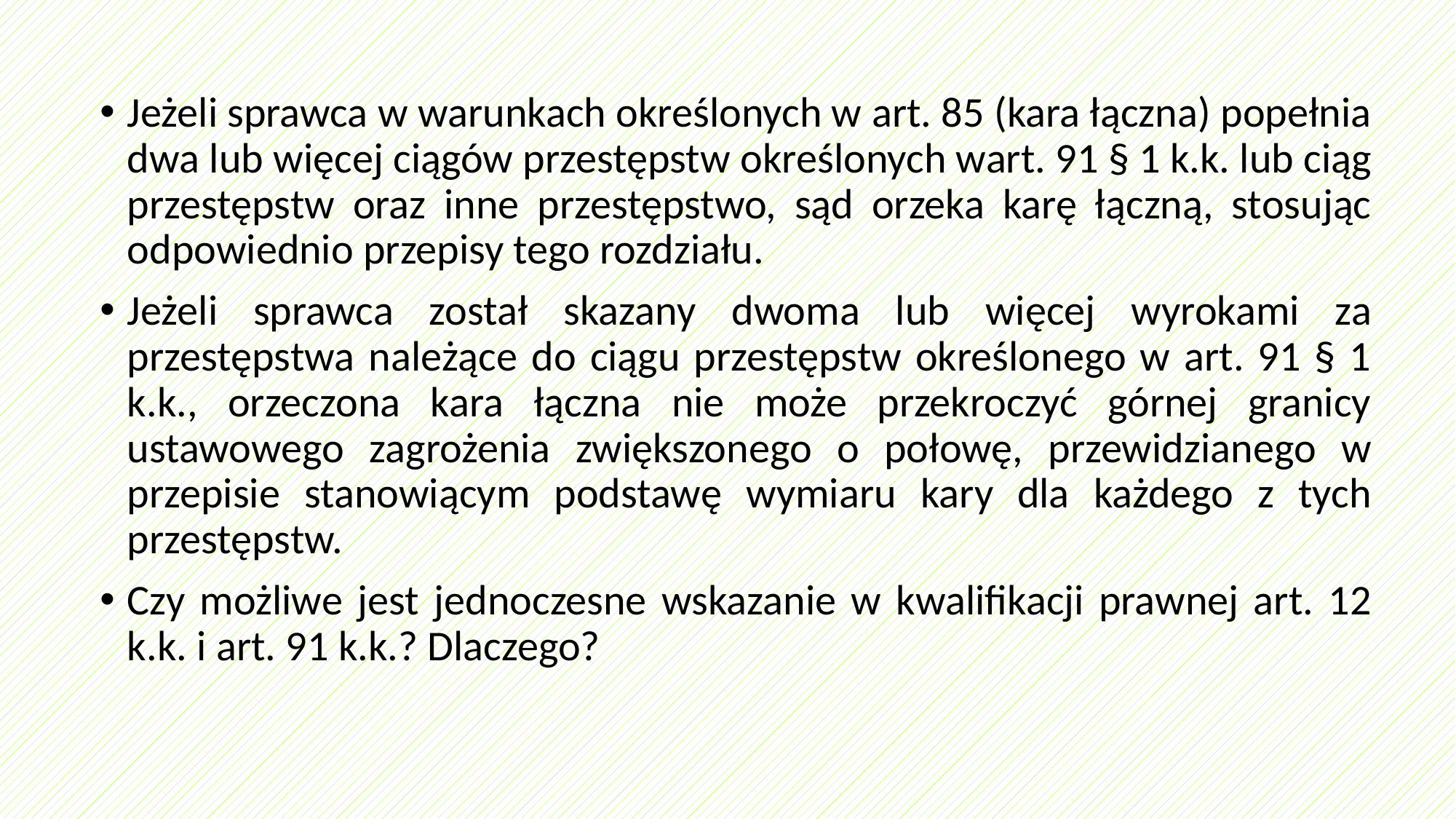

Jeżeli sprawca w warunkach określonych w art. 85 (kara łączna) popełnia dwa lub więcej ciągów przestępstw określonych wart. 91 § 1 k.k. lub ciąg przestępstw oraz inne przestępstwo, sąd orzeka karę łączną, stosując odpowiednio przepisy tego rozdziału.
Jeżeli sprawca został skazany dwoma lub więcej wyrokami za przestępstwa należące do ciągu przestępstw określonego w art. 91 § 1 k.k., orzeczona kara łączna nie może przekroczyć górnej granicy ustawowego zagrożenia zwiększonego o połowę, przewidzianego w przepisie stanowiącym podstawę wymiaru kary dla każdego z tych przestępstw.
Czy możliwe jest jednoczesne wskazanie w kwalifikacji prawnej art. 12 k.k. i art. 91 k.k.? Dlaczego?